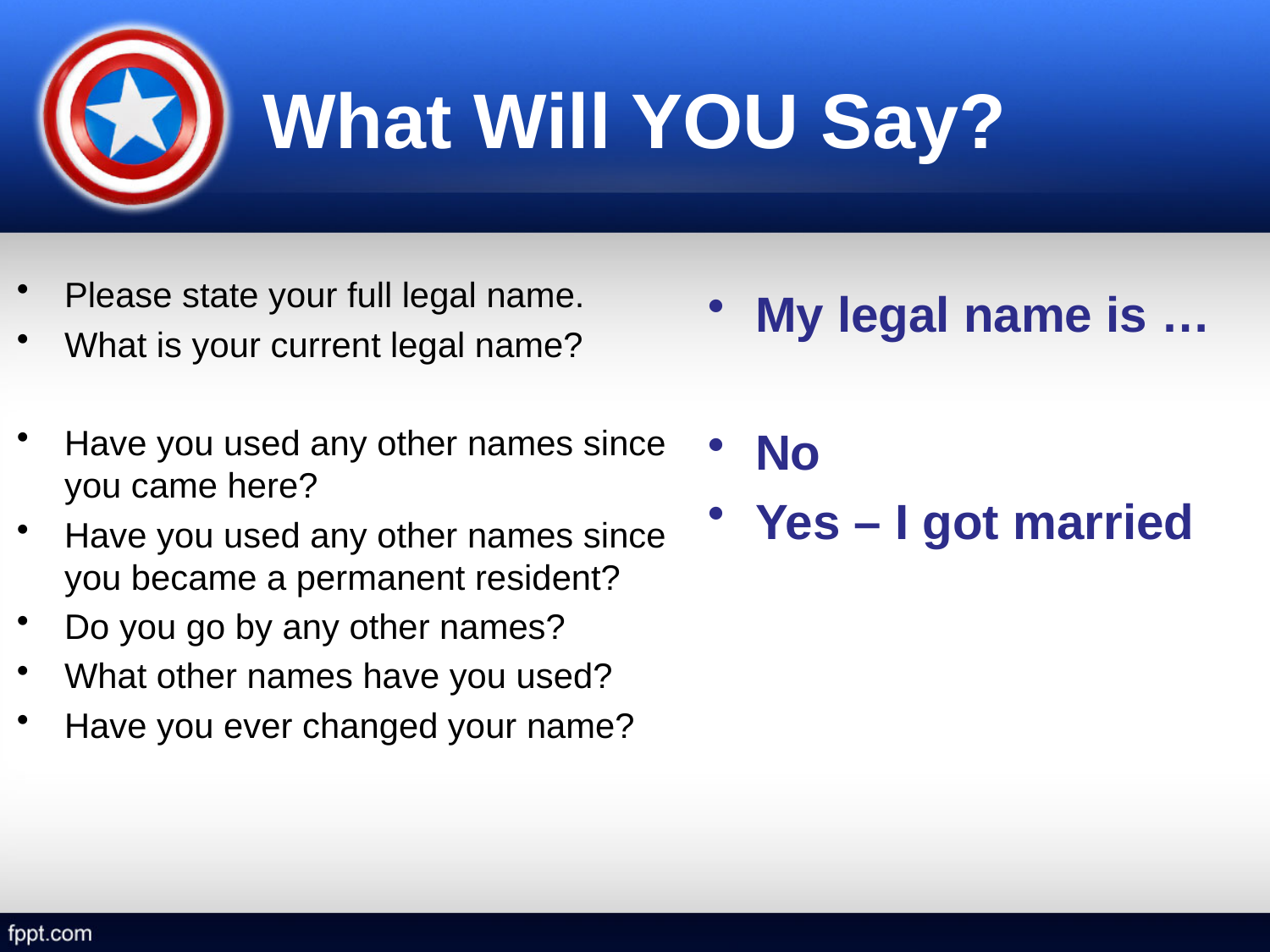

# What Will YOU Say?
Please state your full legal name.
What is your current legal name?

Have you used any other names since you came here?
Have you used any other names since you became a permanent resident?
Do you go by any other names?
What other names have you used?
Have you ever changed your name?
My legal name is …

No
Yes – I got married